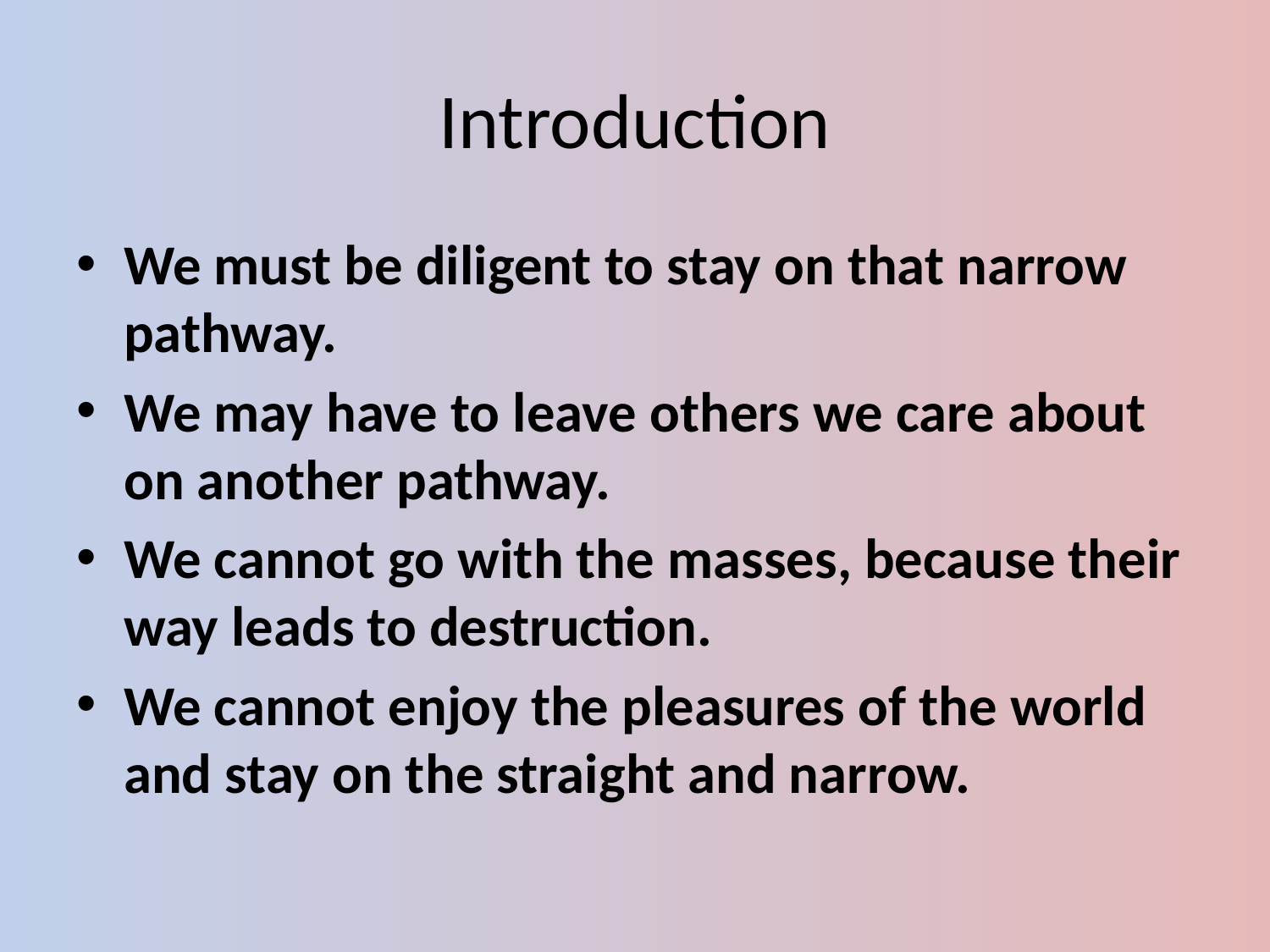

# Introduction
We must be diligent to stay on that narrow pathway.
We may have to leave others we care about on another pathway.
We cannot go with the masses, because their way leads to destruction.
We cannot enjoy the pleasures of the world and stay on the straight and narrow.